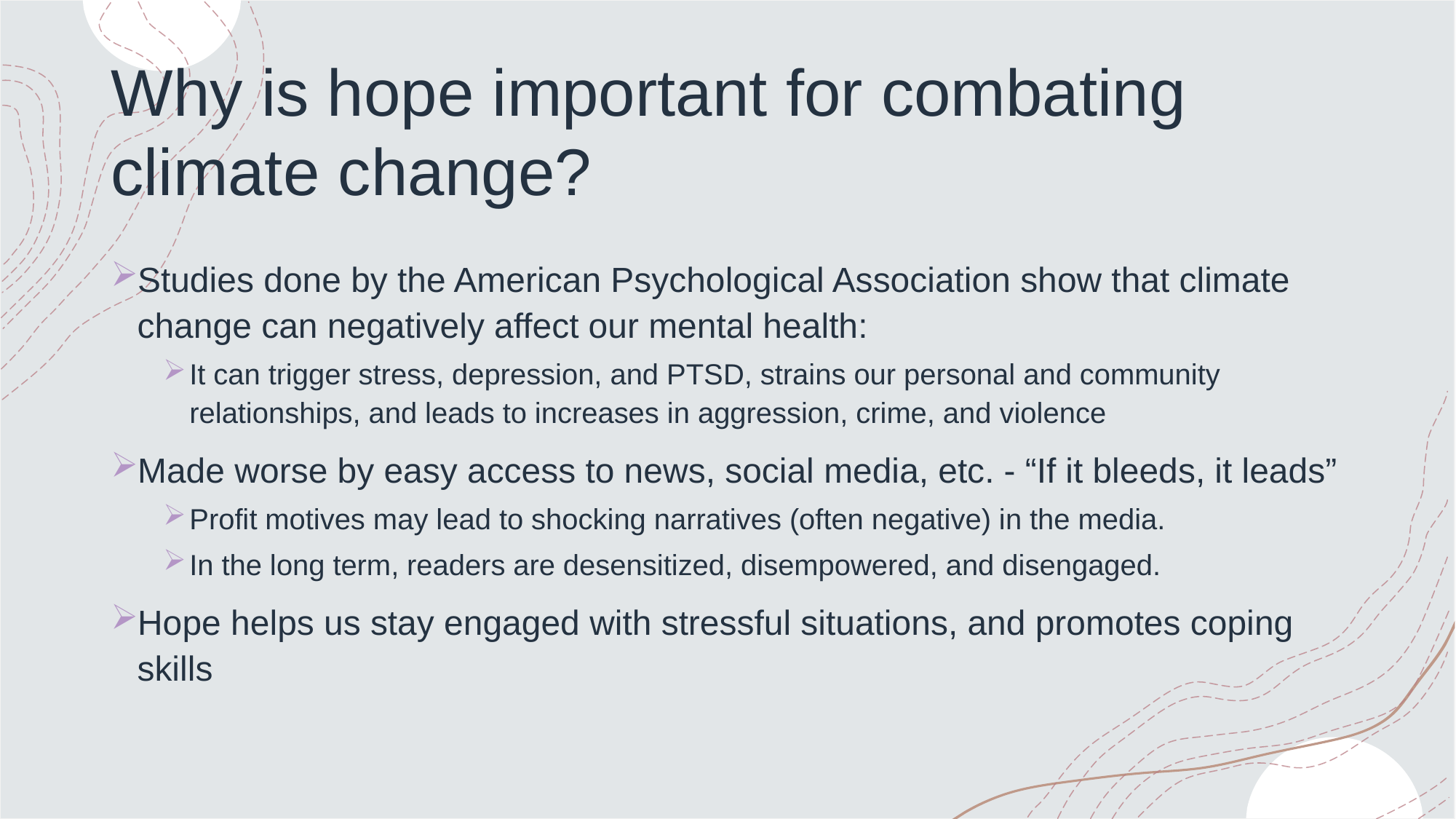

# Why is hope important for combating climate change?
Studies done by the American Psychological Association show that climate change can negatively affect our mental health:
It can trigger stress, depression, and PTSD, strains our personal and community relationships, and leads to increases in aggression, crime, and violence
Made worse by easy access to news, social media, etc. - “If it bleeds, it leads”
Profit motives may lead to shocking narratives (often negative) in the media.
In the long term, readers are desensitized, disempowered, and disengaged.
Hope helps us stay engaged with stressful situations, and promotes coping skills